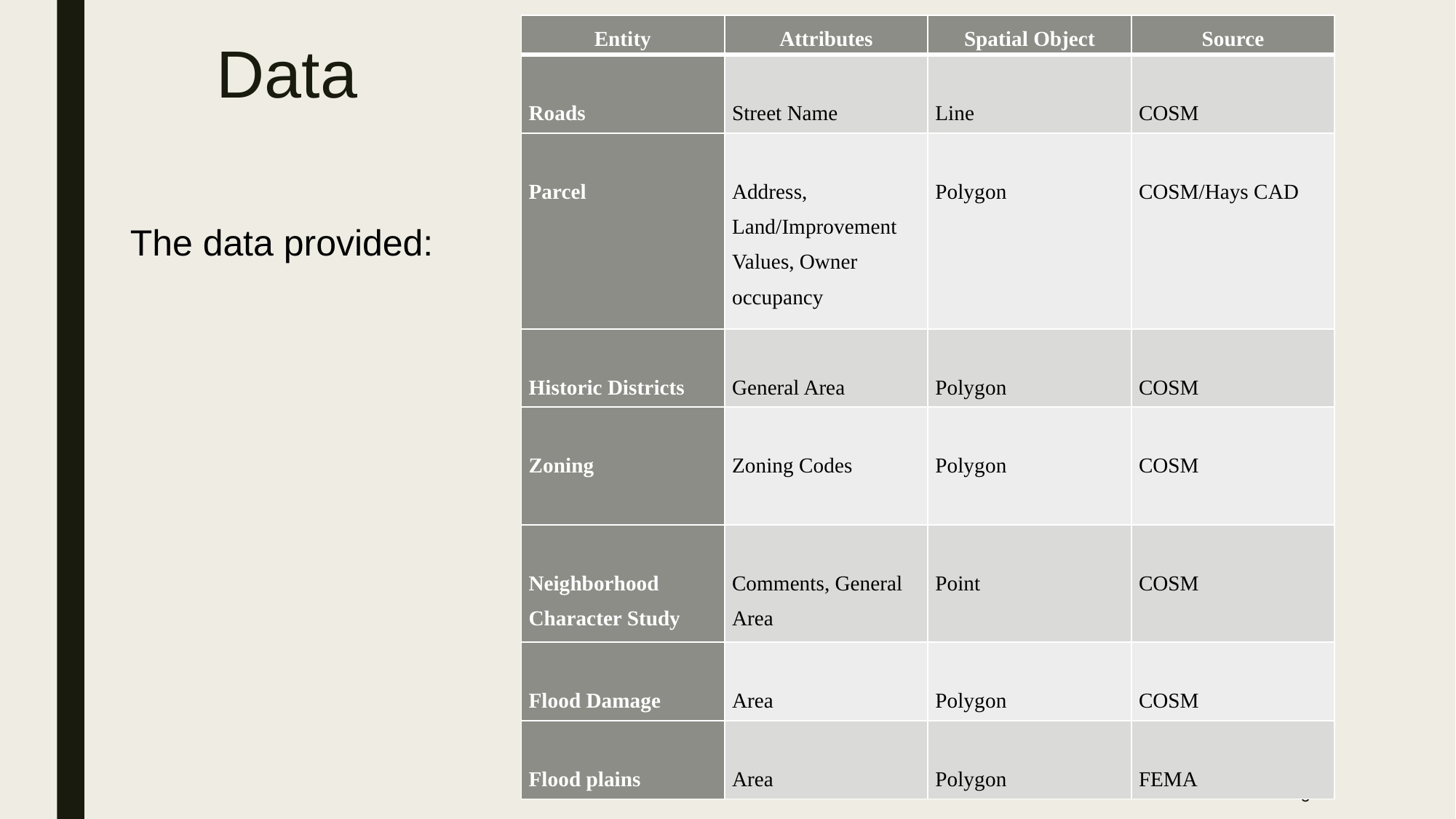

| Entity | Attributes | Spatial Object | Source |
| --- | --- | --- | --- |
| Roads | Street Name | Line | COSM |
| Parcel | Address, Land/Improvement Values, Owner occupancy | Polygon | COSM/Hays CAD |
| Historic Districts | General Area | Polygon | COSM |
| Zoning | Zoning Codes | Polygon | COSM |
| Neighborhood Character Study | Comments, General Area | Point | COSM |
| Flood Damage | Area | Polygon | COSM |
| Flood plains | Area | Polygon | FEMA |
# Data
The data provided:
6